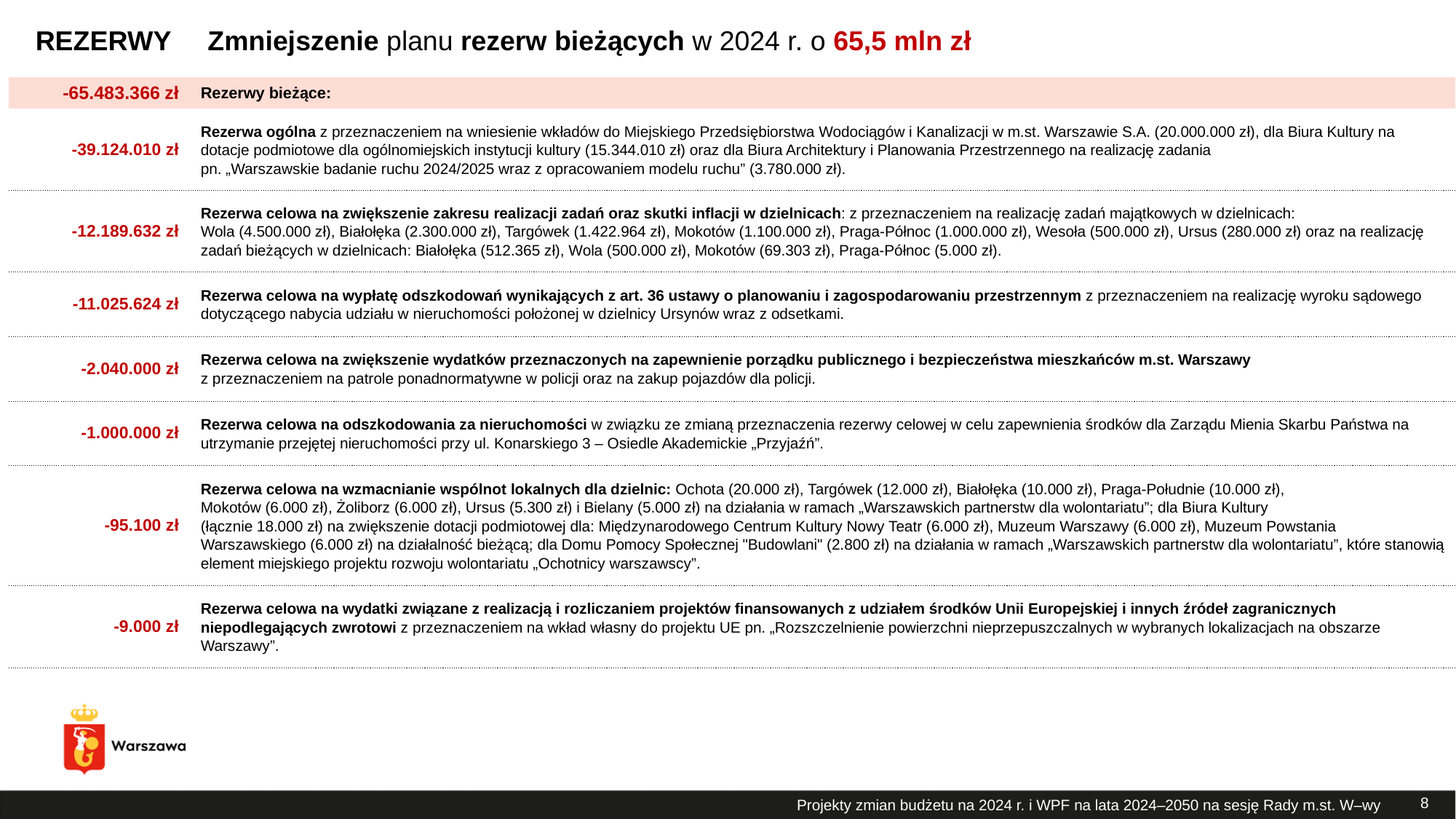

REZERWY
# Zmniejszenie planu rezerw bieżących w 2024 r. o 65,5 mln zł
| -65.483.366 zł | Rezerwy bieżące: |
| --- | --- |
| -39.124.010 zł | Rezerwa ogólna z przeznaczeniem na wniesienie wkładów do Miejskiego Przedsiębiorstwa Wodociągów i Kanalizacji w m.st. Warszawie S.A. (20.000.000 zł), dla Biura Kultury na dotacje podmiotowe dla ogólnomiejskich instytucji kultury (15.344.010 zł) oraz dla Biura Architektury i Planowania Przestrzennego na realizację zadania pn. „Warszawskie badanie ruchu 2024/2025 wraz z opracowaniem modelu ruchu” (3.780.000 zł). |
| -12.189.632 zł | Rezerwa celowa na zwiększenie zakresu realizacji zadań oraz skutki inflacji w dzielnicach: z przeznaczeniem na realizację zadań majątkowych w dzielnicach: Wola (4.500.000 zł), Białołęka (2.300.000 zł), Targówek (1.422.964 zł), Mokotów (1.100.000 zł), Praga-Północ (1.000.000 zł), Wesoła (500.000 zł), Ursus (280.000 zł) oraz na realizację zadań bieżących w dzielnicach: Białołęka (512.365 zł), Wola (500.000 zł), Mokotów (69.303 zł), Praga-Północ (5.000 zł). |
| -11.025.624 zł | Rezerwa celowa na wypłatę odszkodowań wynikających z art. 36 ustawy o planowaniu i zagospodarowaniu przestrzennym z przeznaczeniem na realizację wyroku sądowego dotyczącego nabycia udziału w nieruchomości położonej w dzielnicy Ursynów wraz z odsetkami. |
| -2.040.000 zł | Rezerwa celowa na zwiększenie wydatków przeznaczonych na zapewnienie porządku publicznego i bezpieczeństwa mieszkańców m.st. Warszawy z przeznaczeniem na patrole ponadnormatywne w policji oraz na zakup pojazdów dla policji. |
| -1.000.000 zł | Rezerwa celowa na odszkodowania za nieruchomości w związku ze zmianą przeznaczenia rezerwy celowej w celu zapewnienia środków dla Zarządu Mienia Skarbu Państwa na utrzymanie przejętej nieruchomości przy ul. Konarskiego 3 – Osiedle Akademickie „Przyjaźń”. |
| -95.100 zł | Rezerwa celowa na wzmacnianie wspólnot lokalnych dla dzielnic: Ochota (20.000 zł), Targówek (12.000 zł), Białołęka (10.000 zł), Praga-Południe (10.000 zł), Mokotów (6.000 zł), Żoliborz (6.000 zł), Ursus (5.300 zł) i Bielany (5.000 zł) na działania w ramach „Warszawskich partnerstw dla wolontariatu”; dla Biura Kultury (łącznie 18.000 zł) na zwiększenie dotacji podmiotowej dla: Międzynarodowego Centrum Kultury Nowy Teatr (6.000 zł), Muzeum Warszawy (6.000 zł), Muzeum Powstania Warszawskiego (6.000 zł) na działalność bieżącą; dla Domu Pomocy Społecznej "Budowlani" (2.800 zł) na działania w ramach „Warszawskich partnerstw dla wolontariatu”, które stanowią element miejskiego projektu rozwoju wolontariatu „Ochotnicy warszawscy”. |
| -9.000 zł | Rezerwa celowa na wydatki związane z realizacją i rozliczaniem projektów finansowanych z udziałem środków Unii Europejskiej i innych źródeł zagranicznych niepodlegających zwrotowi z przeznaczeniem na wkład własny do projektu UE pn. „Rozszczelnienie powierzchni nieprzepuszczalnych w wybranych lokalizacjach na obszarze Warszawy”. |
8
Projekty zmian budżetu na 2024 r. i WPF na lata 2024–2050 na sesję Rady m.st. W–wy